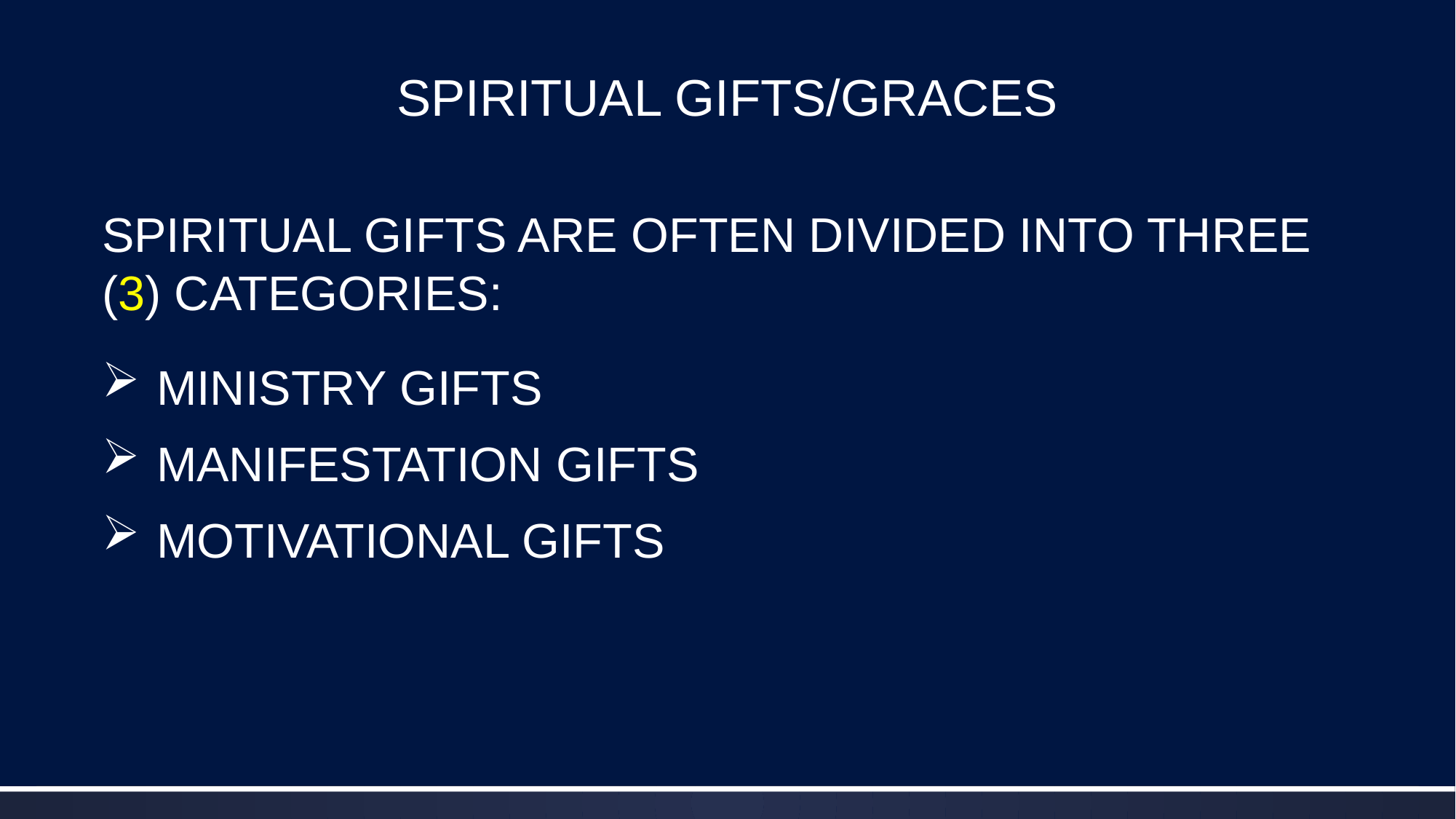

# SPIRITUAL GIFTS/GRACES
SPIRITUAL GIFTS ARE OFTEN DIVIDED INTO THREE (3) CATEGORIES:

MINISTRY GIFTS

MANIFESTATION GIFTS

MOTIVATIONAL GIFTS